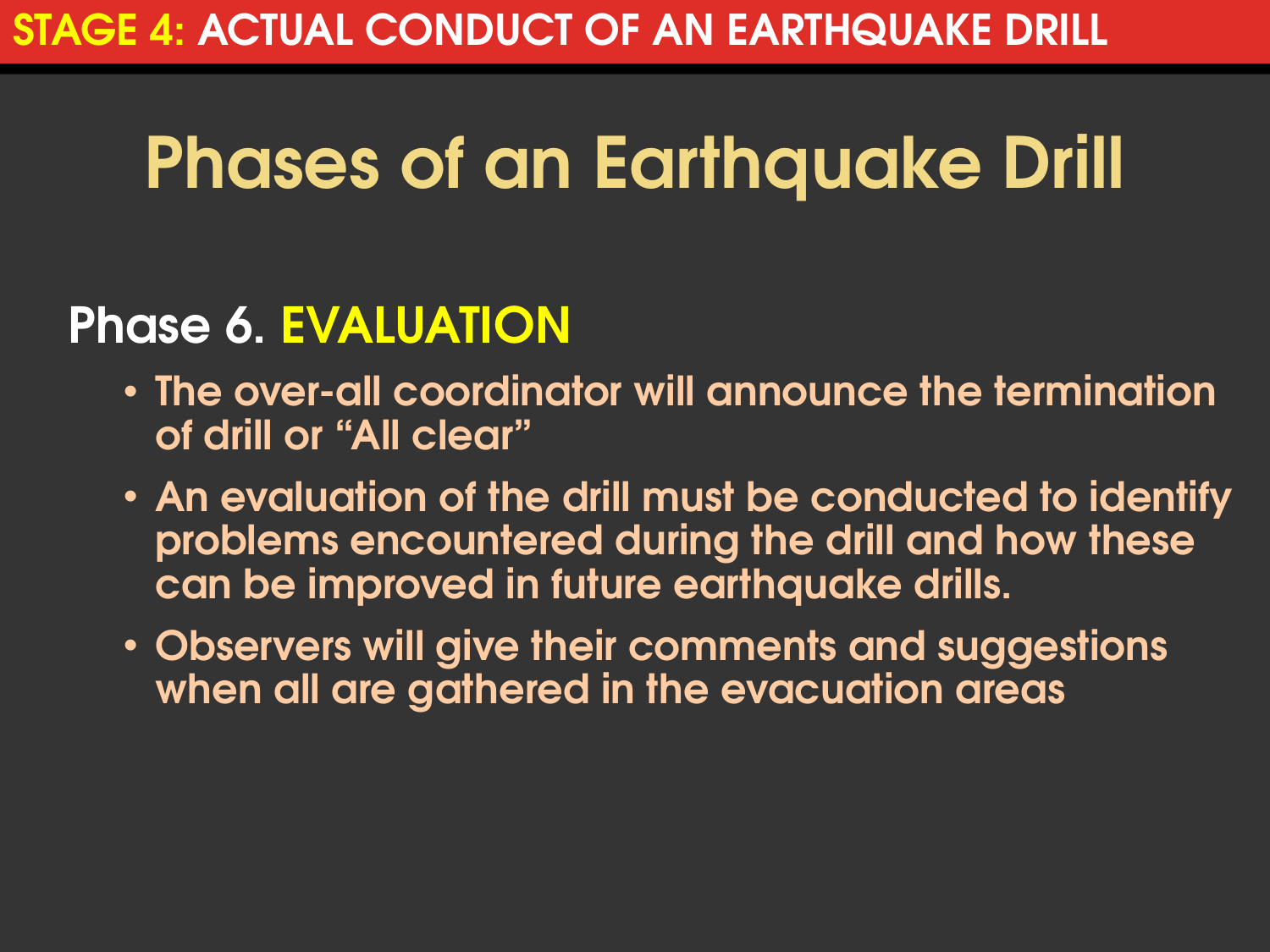

# STAGE 4: actual conduct of an earthquake drill

Phases of an Earthquake Drill

Phase 6. EVALUATION
The over-all coordinator will announce the termination of drill or “All clear”
An evaluation of the drill must be conducted to identify problems encountered during the drill and how these can be improved in future earthquake drills.
Observers will give their comments and suggestions when all are gathered in the evacuation areas